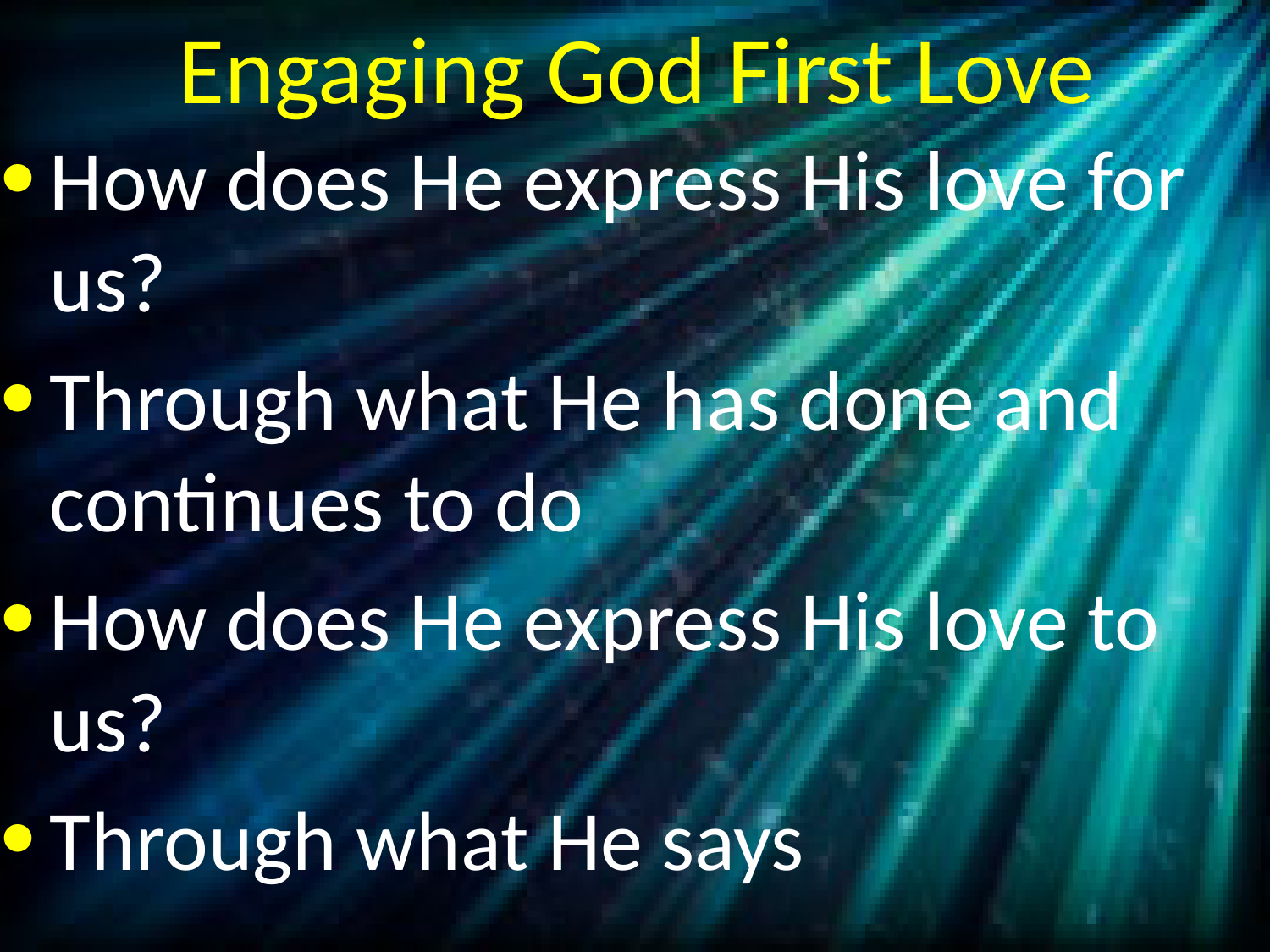

# Engaging God First Love
How does He express His love for us?
Through what He has done and continues to do
How does He express His love to us?
Through what He says